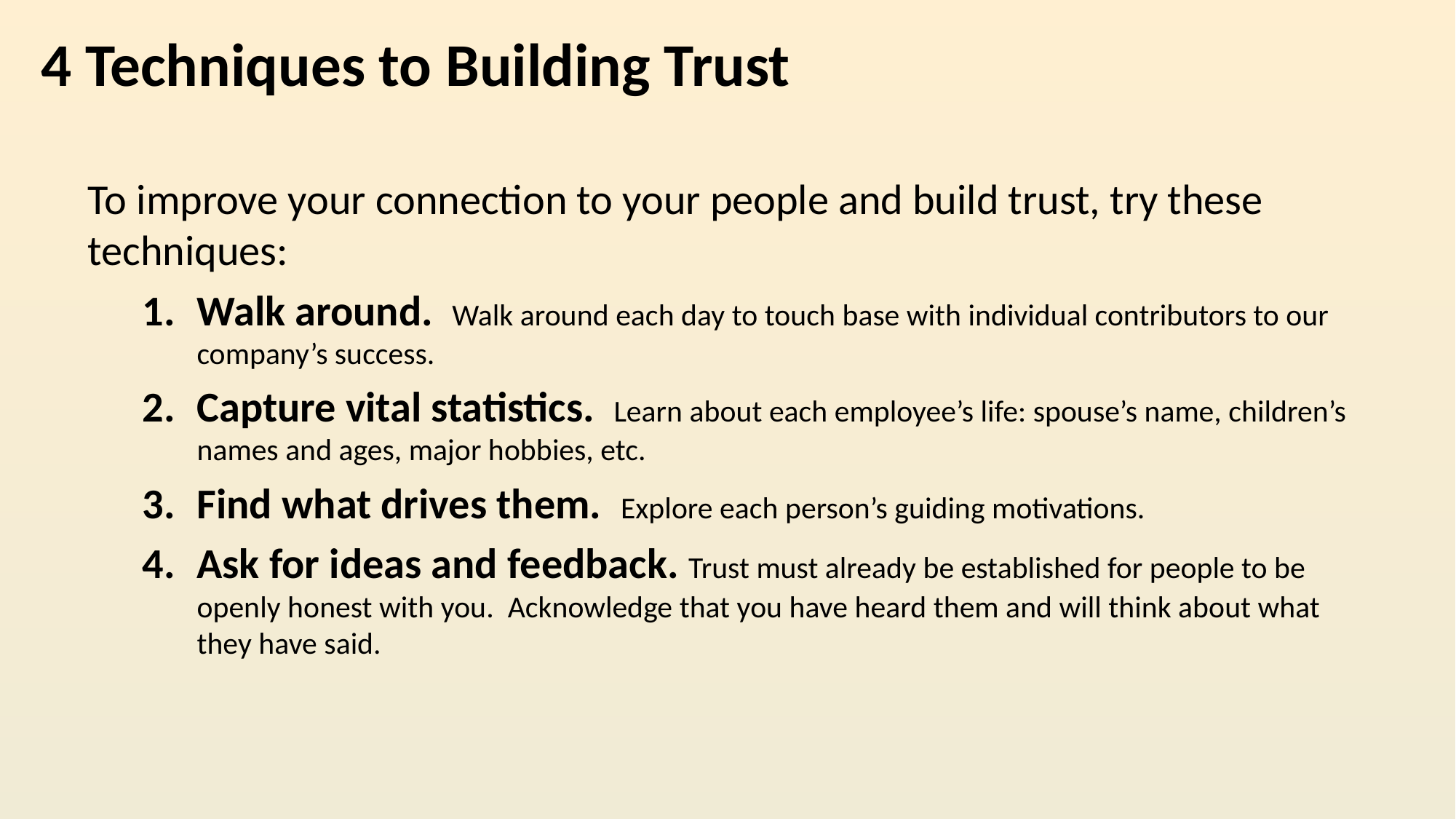

4 Techniques to Building Trust
To improve your connection to your people and build trust, try these techniques:
Walk around.  Walk around each day to touch base with individual contributors to our company’s success.
Capture vital statistics.  Learn about each employee’s life: spouse’s name, children’s names and ages, major hobbies, etc.
Find what drives them.  Explore each person’s guiding motivations.
Ask for ideas and feedback. Trust must already be established for people to be openly honest with you.  Acknowledge that you have heard them and will think about what they have said.